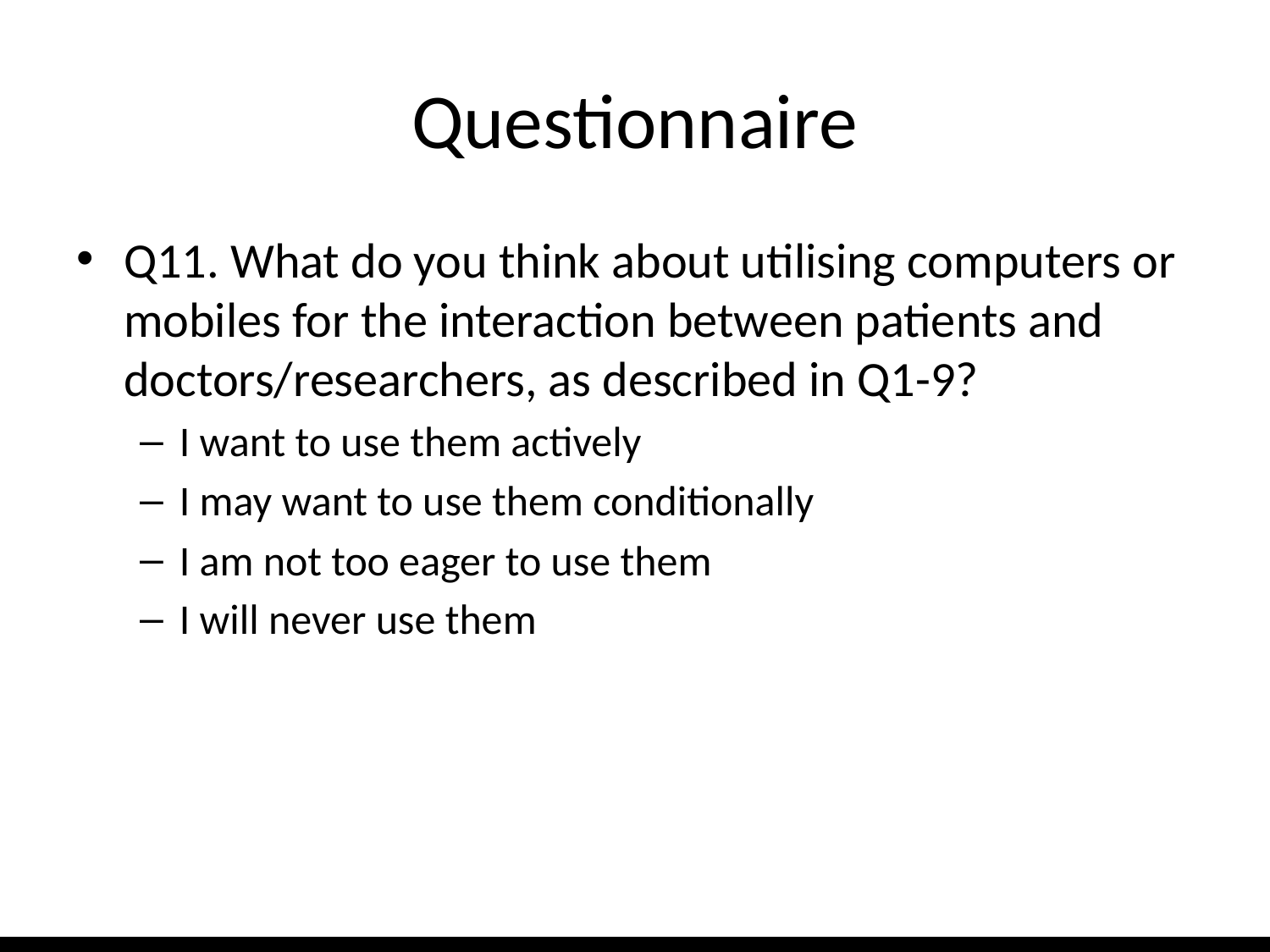

# Questionnaire
Q11. What do you think about utilising computers or mobiles for the interaction between patients and doctors/researchers, as described in Q1-9?
I want to use them actively
I may want to use them conditionally
I am not too eager to use them
I will never use them